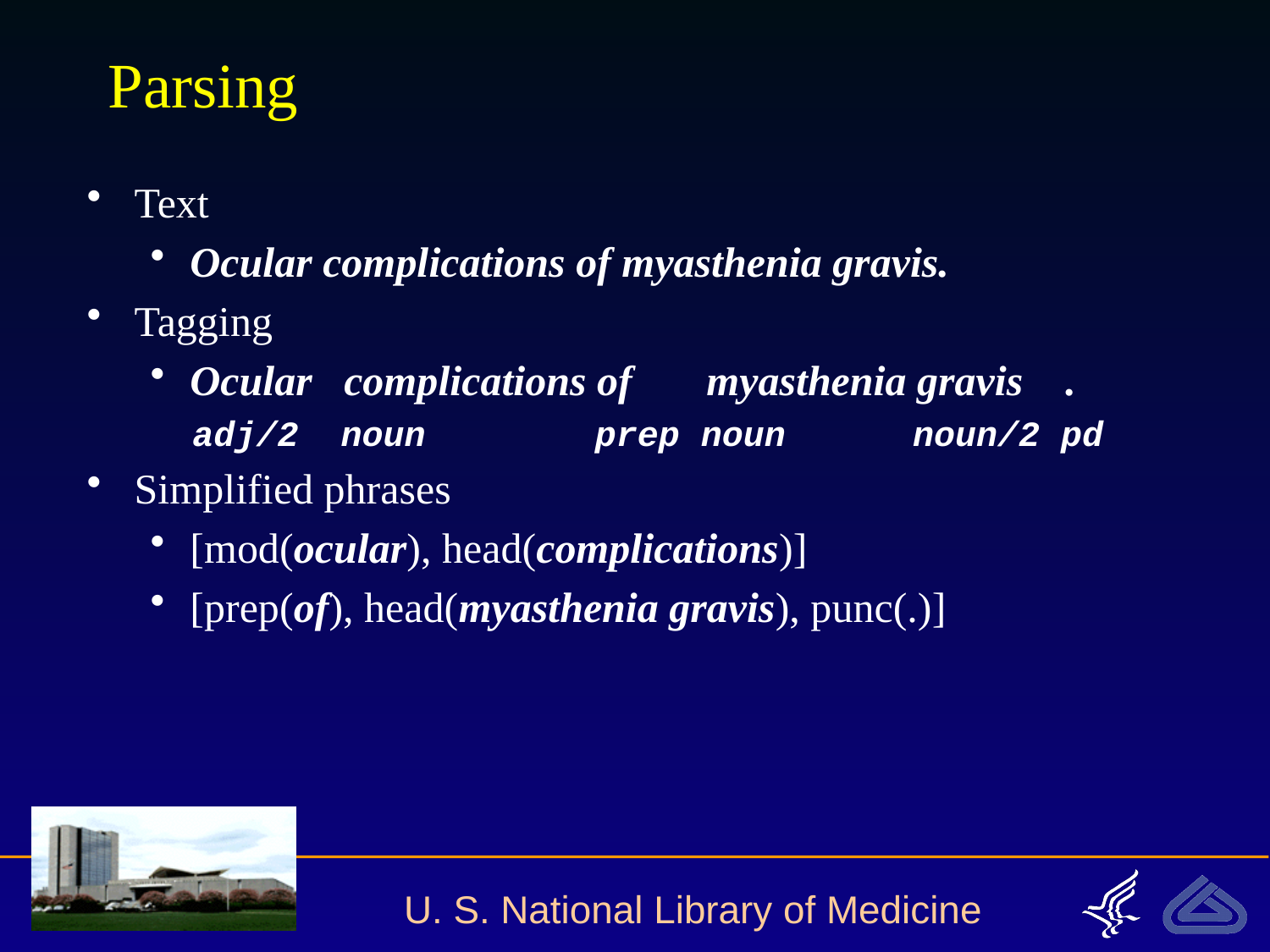

# Parsing
Text
Ocular complications of myasthenia gravis.
Tagging
Ocular   complications of       myasthenia gravis    .
  adj/2  noun        prep noun      noun/2 pd
Simplified phrases
[mod(ocular), head(complications)]
[prep(of), head(myasthenia gravis), punc(.)]